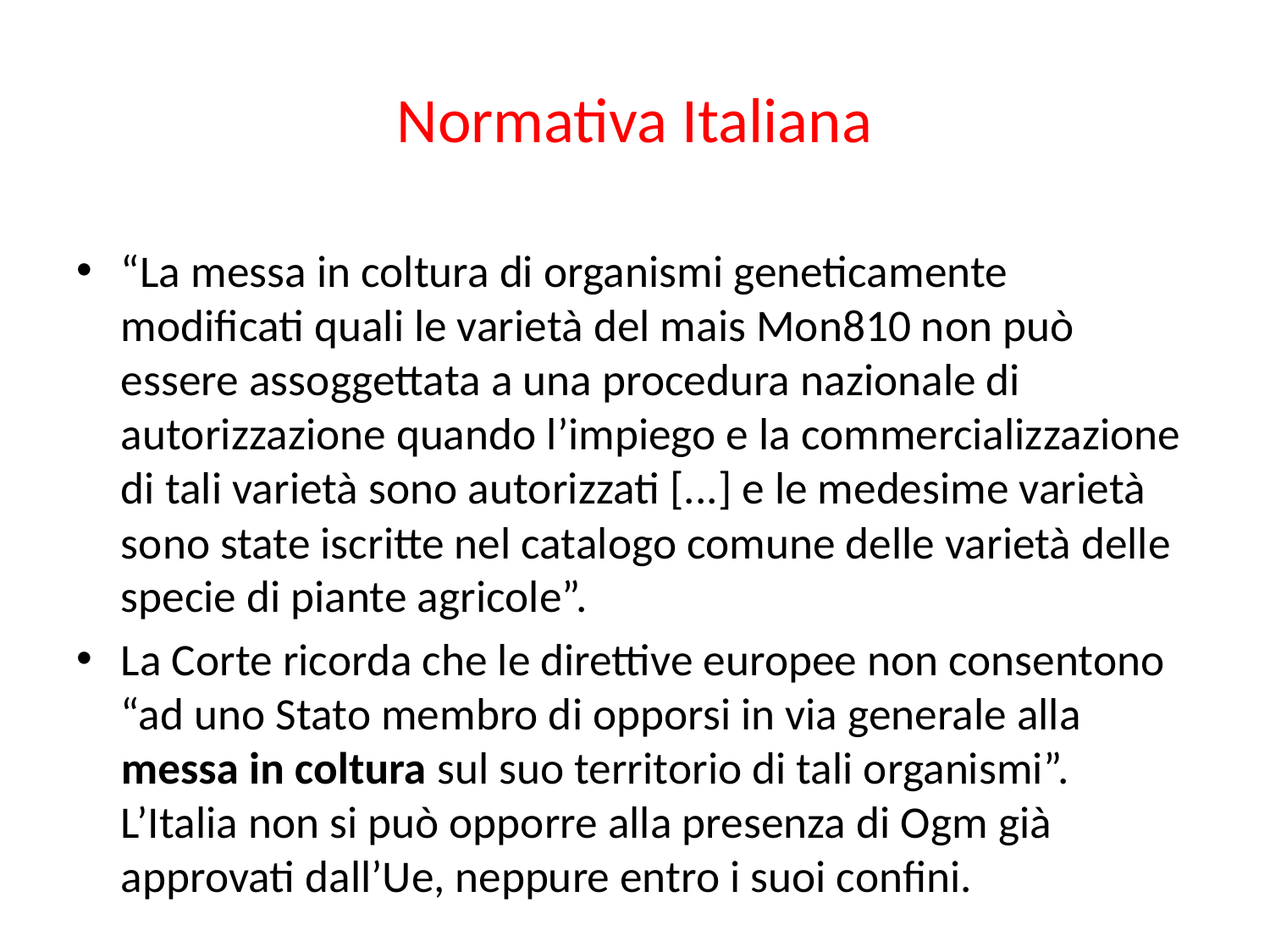

# Normativa Italiana
“La messa in coltura di organismi geneticamente modificati quali le varietà del mais Mon810 non può essere assoggettata a una procedura nazionale di autorizzazione quando l’impiego e la commercializzazione di tali varietà sono autorizzati [...] e le medesime varietà sono state iscritte nel catalogo comune delle varietà delle specie di piante agricole”.
La Corte ricorda che le direttive europee non consentono “ad uno Stato membro di opporsi in via generale alla messa in coltura sul suo territorio di tali organismi”. L’Italia non si può opporre alla presenza di Ogm già approvati dall’Ue, neppure entro i suoi confini.